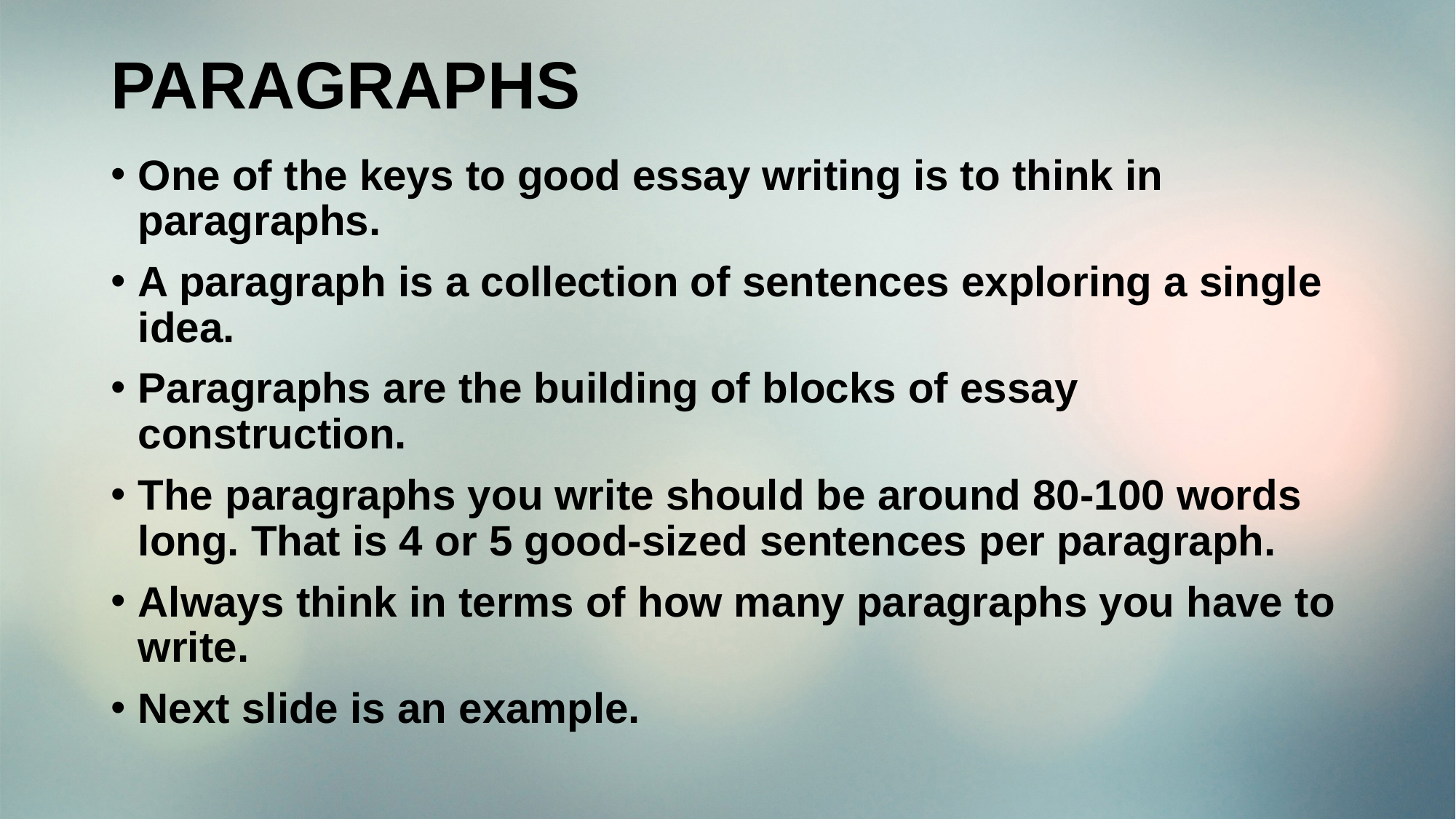

# PARAGRAPHS
One of the keys to good essay writing is to think in paragraphs.
A paragraph is a collection of sentences exploring a single idea.
Paragraphs are the building of blocks of essay construction.
The paragraphs you write should be around 80-100 words long. That is 4 or 5 good-sized sentences per paragraph.
Always think in terms of how many paragraphs you have to write.
Next slide is an example.